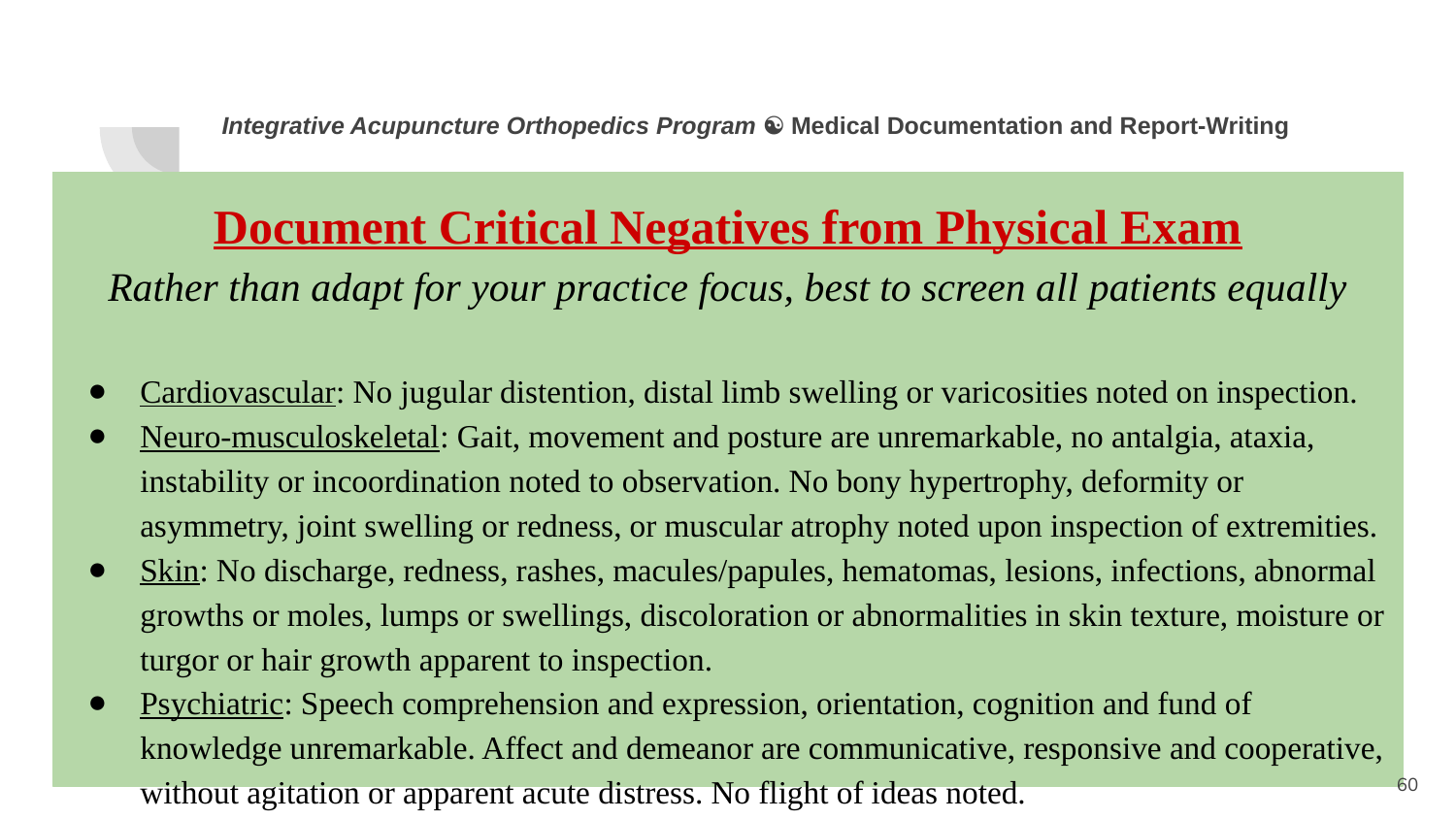

Integrative Acupuncture Orthopedics Program ☯ Medical Documentation and Report-Writing
Document Critical Negatives from Physical Exam
Rather than adapt for your practice focus, best to screen all patients equally

Cardiovascular: No jugular distention, distal limb swelling or varicosities noted on inspection.
Neuro-musculoskeletal: Gait, movement and posture are unremarkable, no antalgia, ataxia, instability or incoordination noted to observation. No bony hypertrophy, deformity or asymmetry, joint swelling or redness, or muscular atrophy noted upon inspection of extremities.
Skin: No discharge, redness, rashes, macules/papules, hematomas, lesions, infections, abnormal growths or moles, lumps or swellings, discoloration or abnormalities in skin texture, moisture or turgor or hair growth apparent to inspection.
Psychiatric: Speech comprehension and expression, orientation, cognition and fund of knowledge unremarkable. Affect and demeanor are communicative, responsive and cooperative, without agitation or apparent acute distress. No flight of ideas noted.
60